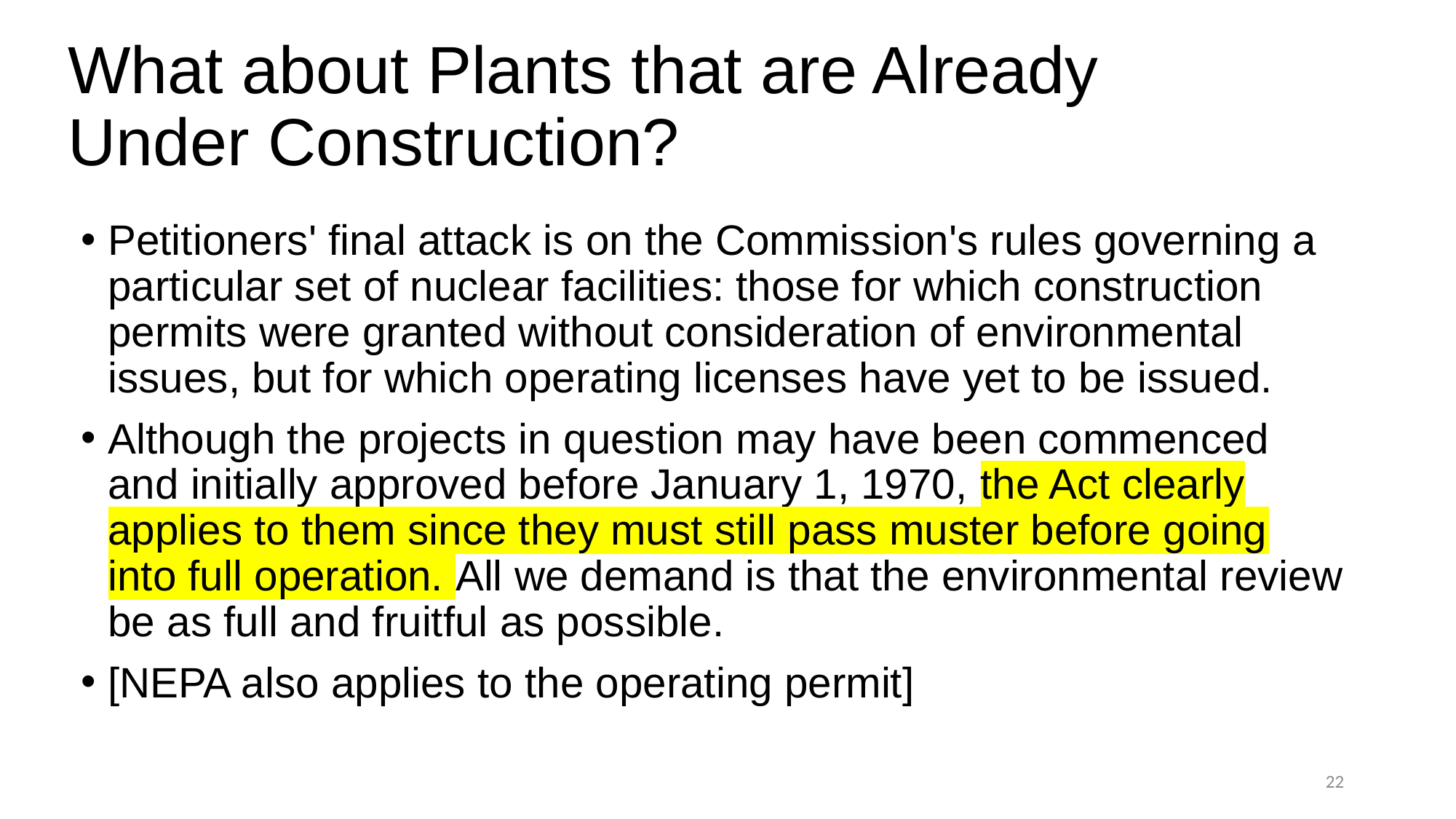

# What about Plants that are Already Under Construction?
Petitioners' final attack is on the Commission's rules governing a particular set of nuclear facilities: those for which construction permits were granted without consideration of environmental issues, but for which operating licenses have yet to be issued.
Although the projects in question may have been commenced and initially approved before January 1, 1970, the Act clearly applies to them since they must still pass muster before going into full operation. All we demand is that the environmental review be as full and fruitful as possible.
[NEPA also applies to the operating permit]
22